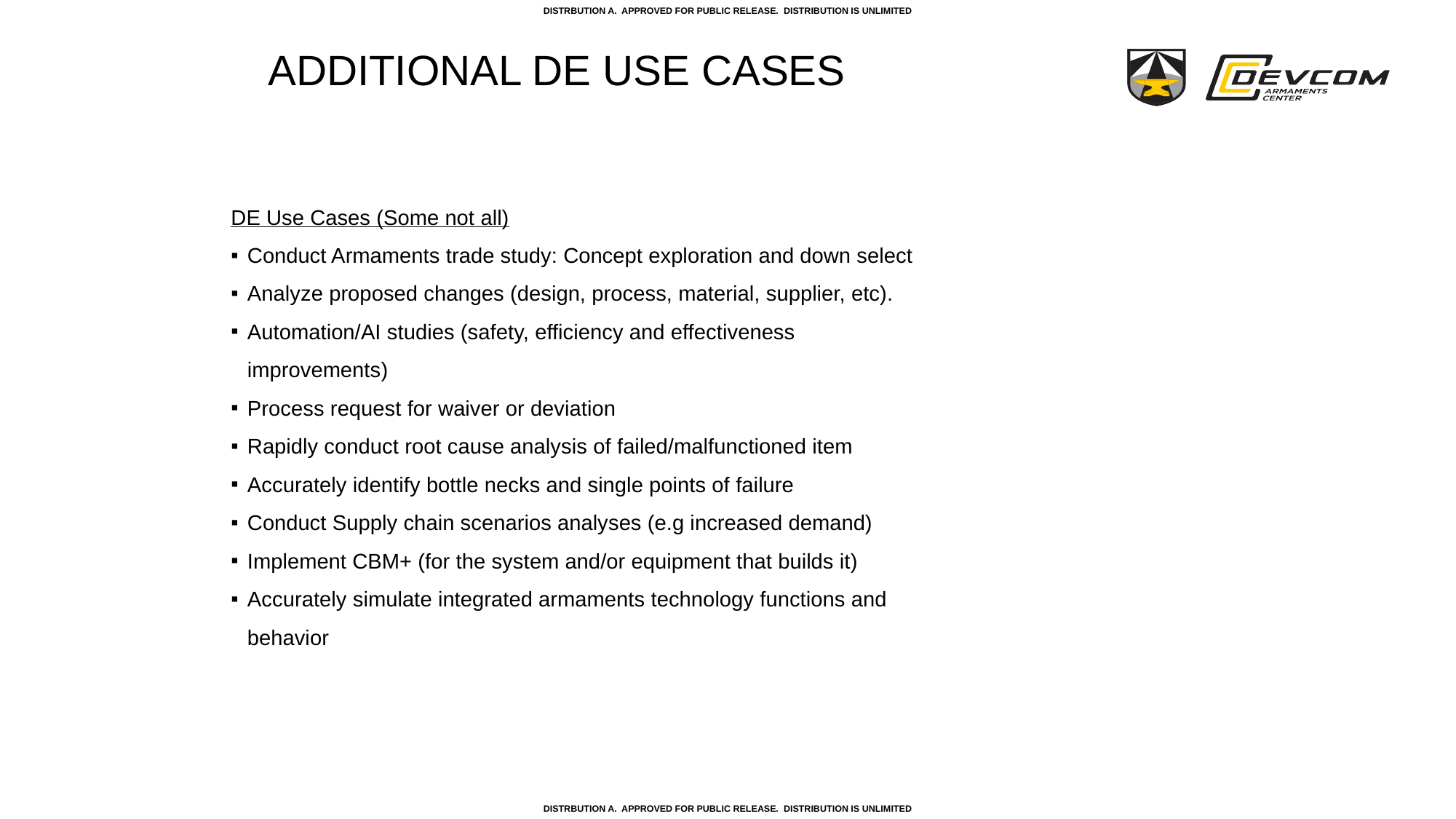

# Additional DE Use Cases
DE Use Cases (Some not all)
Conduct Armaments trade study: Concept exploration and down select
Analyze proposed changes (design, process, material, supplier, etc).
Automation/AI studies (safety, efficiency and effectiveness improvements)
Process request for waiver or deviation
Rapidly conduct root cause analysis of failed/malfunctioned item
Accurately identify bottle necks and single points of failure
Conduct Supply chain scenarios analyses (e.g increased demand)
Implement CBM+ (for the system and/or equipment that builds it)
Accurately simulate integrated armaments technology functions and behavior